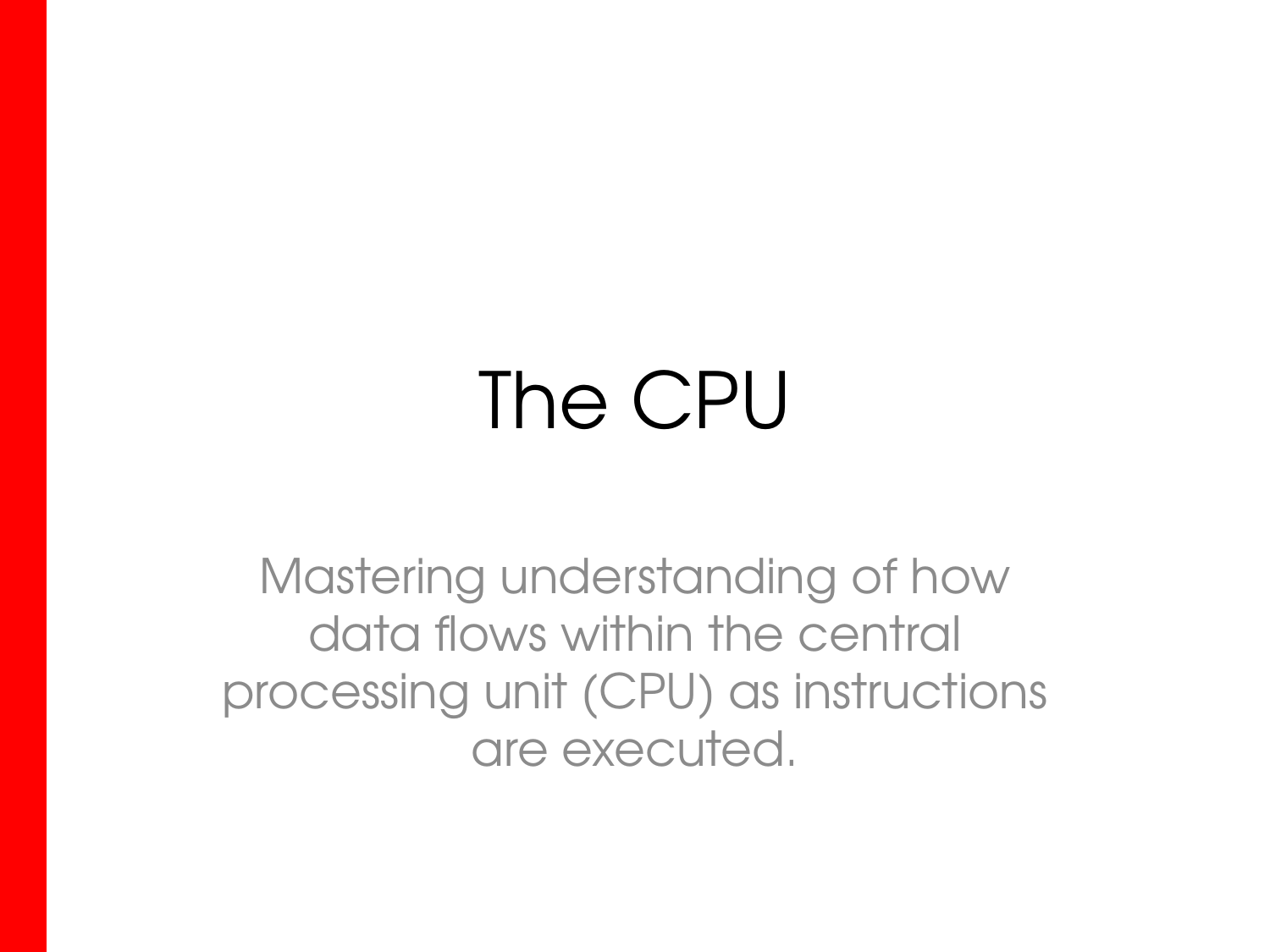

# The CPU
Mastering understanding of how data flows within the central processing unit (CPU) as instructions are executed.